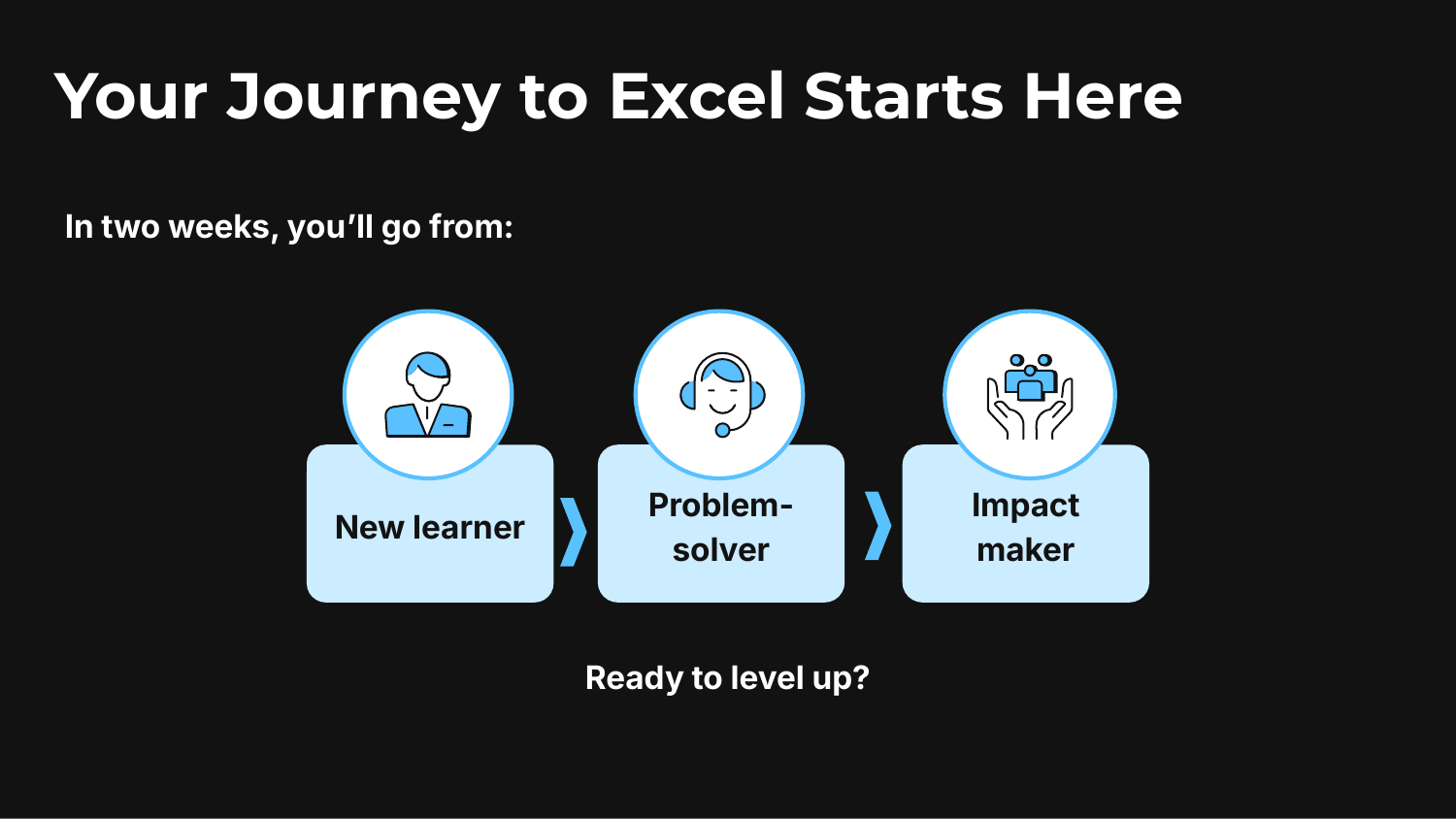

# Your Journey to Excel Starts Here
In two weeks, you’ll go from:
\

\

\

New learner
Problem-solver
Impact maker

Ready to level up?